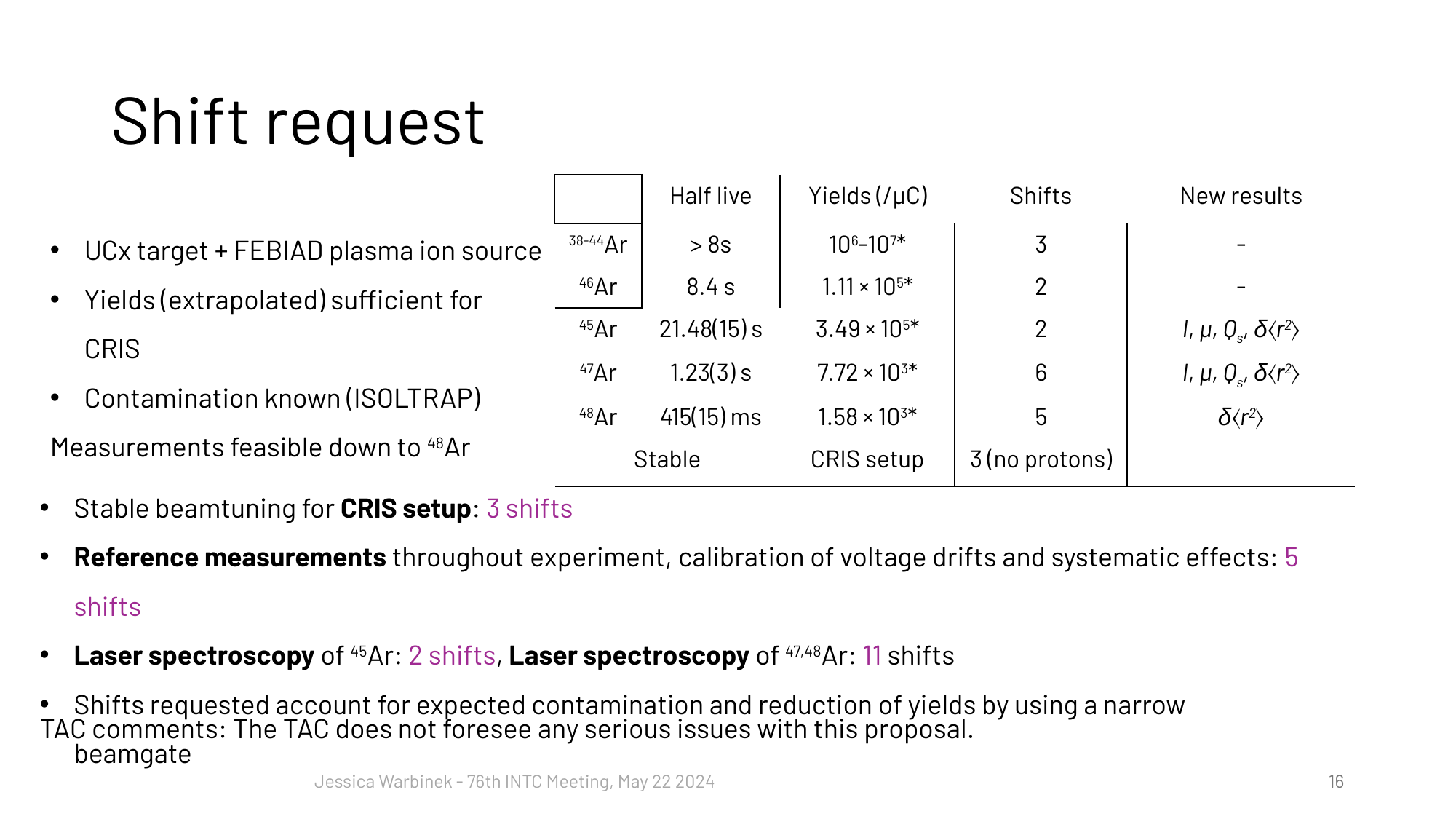

# Shift request
|  | Half live | Yields (/μC) | Shifts | New results |
| --- | --- | --- | --- | --- |
| 38-44Ar | > 8s | 106-107\* | 3 | - |
| 46Ar | 8.4 s | 1.11 × 105\* | 2 | - |
| 45Ar | 21.48(15) s | 3.49 × 105\* | 2 | I, μ, Qs, δ〈r2〉 |
| 47Ar | 1.23(3) s | 7.72 × 103\* | 6 | I, μ, Qs, δ〈r2〉 |
| 48Ar | 415(15) ms | 1.58 × 103\* | 5 | δ〈r2〉 |
| Stable |  | CRIS setup | 3 (no protons) |  |
UCx target + FEBIAD plasma ion source
Yields (extrapolated) sufficient for CRIS
Contamination known (ISOLTRAP)
Measurements feasible down to 48Ar
Stable beamtuning for CRIS setup: 3 shifts
Reference measurements throughout experiment, calibration of voltage drifts and systematic effects: 5 shifts
Laser spectroscopy of 45Ar: 2 shifts, Laser spectroscopy of 47,48Ar: 11 shifts
Shifts requested account for expected contamination and reduction of yields by using a narrow beamgate

TAC comments: The TAC does not foresee any serious issues with this proposal.
Jessica Warbinek - 76th INTC Meeting, May 22 2024
16